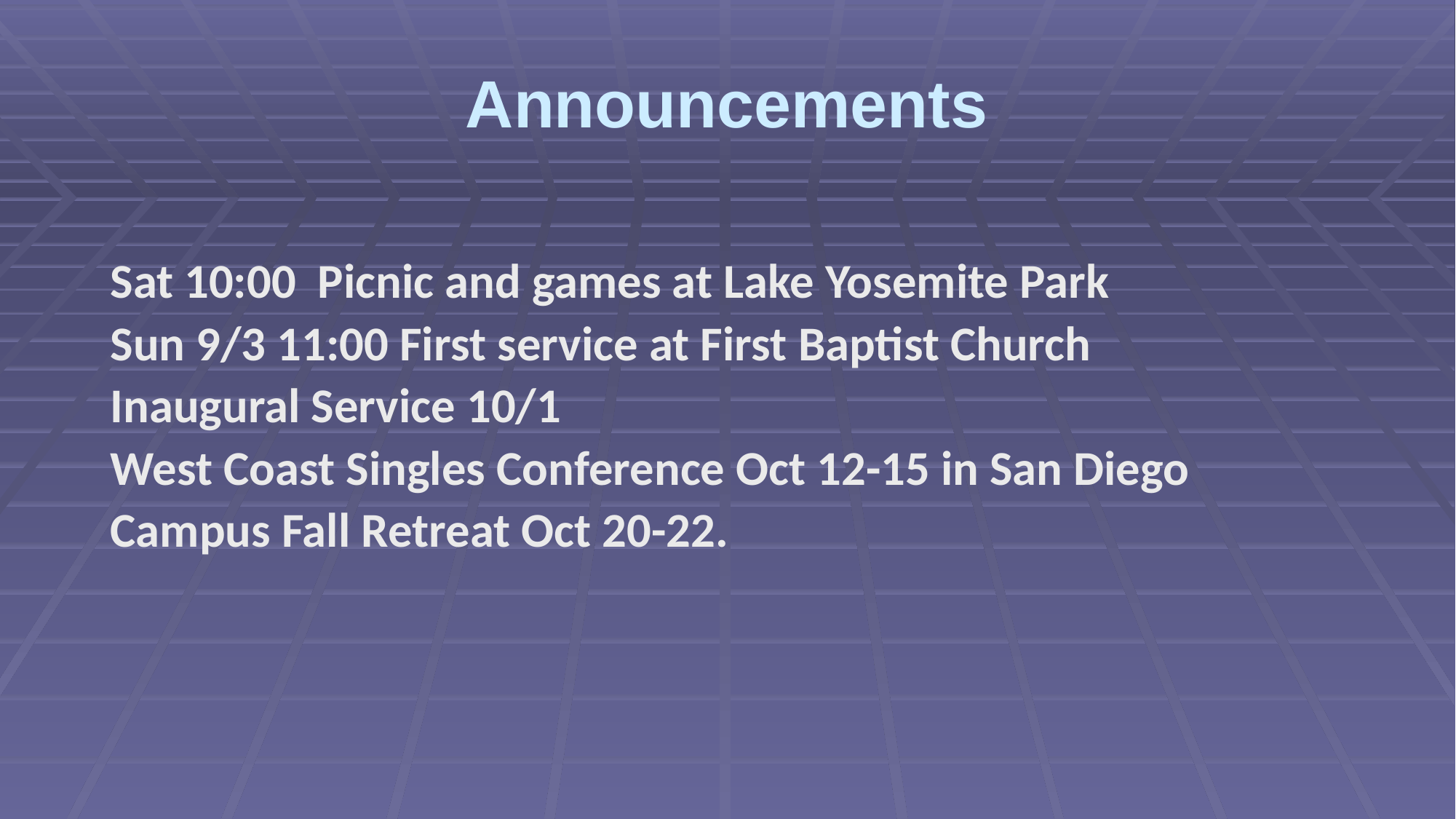

# Announcements
Sat 10:00  Picnic and games at Lake Yosemite Park
Sun 9/3 11:00 First service at First Baptist Church
Inaugural Service 10/1
West Coast Singles Conference Oct 12-15 in San Diego
Campus Fall Retreat Oct 20-22.